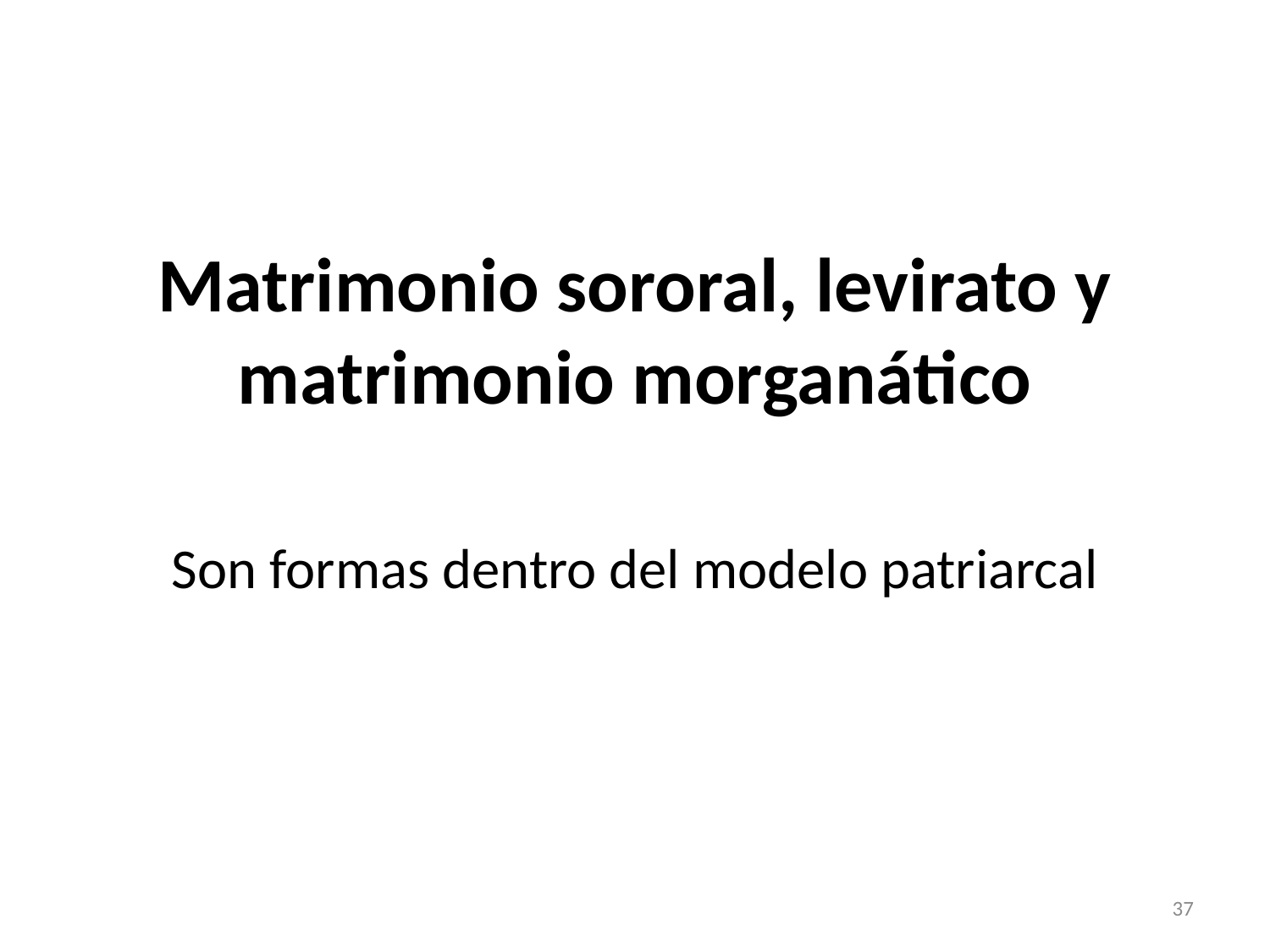

# Matrimonio sororal, levirato y matrimonio morganático
Son formas dentro del modelo patriarcal
37